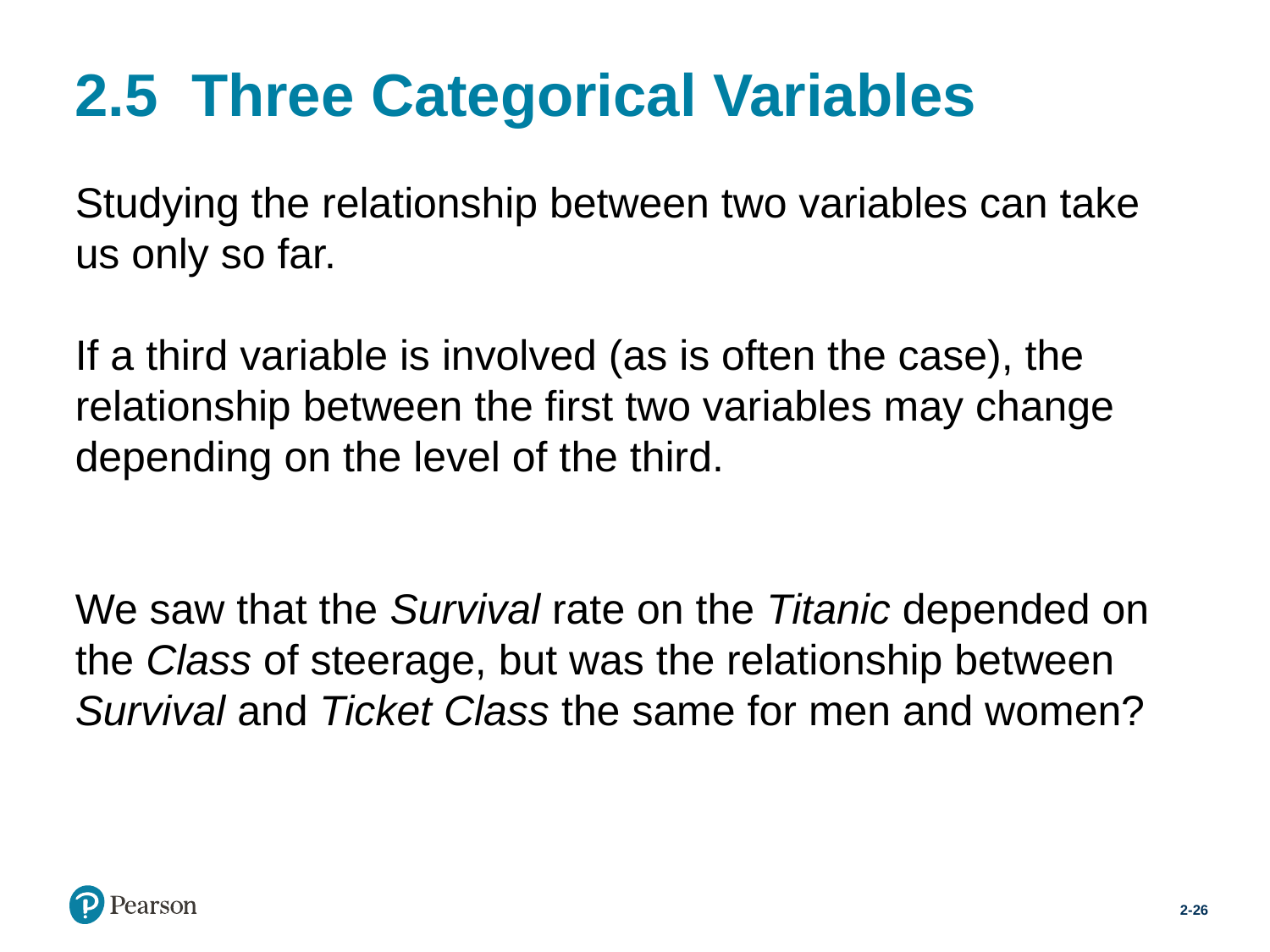

# 2.5  Three Categorical Variables
Studying the relationship between two variables can take us only so far.

If a third variable is involved (as is often the case), the relationship between the first two variables may change depending on the level of the third.

We saw that the Survival rate on the Titanic depended on the Class of steerage, but was the relationship between Survival and Ticket Class the same for men and women?

2-26